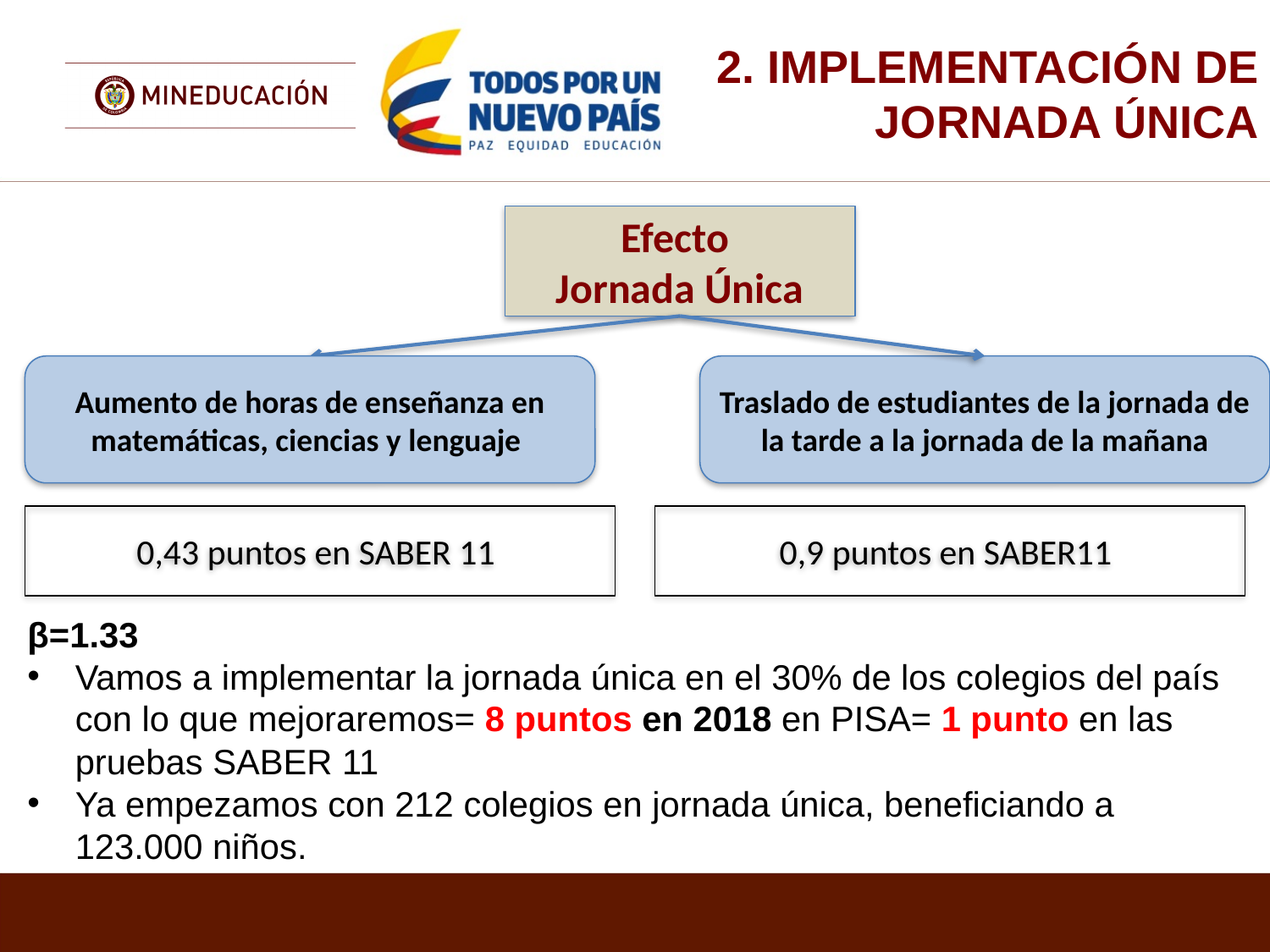

2. IMPLEMENTACIÓN DE JORNADA ÚNICA
Efecto
Jornada Única
Aumento de horas de enseñanza en matemáticas, ciencias y lenguaje
Traslado de estudiantes de la jornada de la tarde a la jornada de la mañana
0,43 puntos en SABER 11
0,9 puntos en SABER11
β=1.33
Vamos a implementar la jornada única en el 30% de los colegios del país con lo que mejoraremos= 8 puntos en 2018 en PISA= 1 punto en las pruebas SABER 11
Ya empezamos con 212 colegios en jornada única, beneficiando a 123.000 niños.